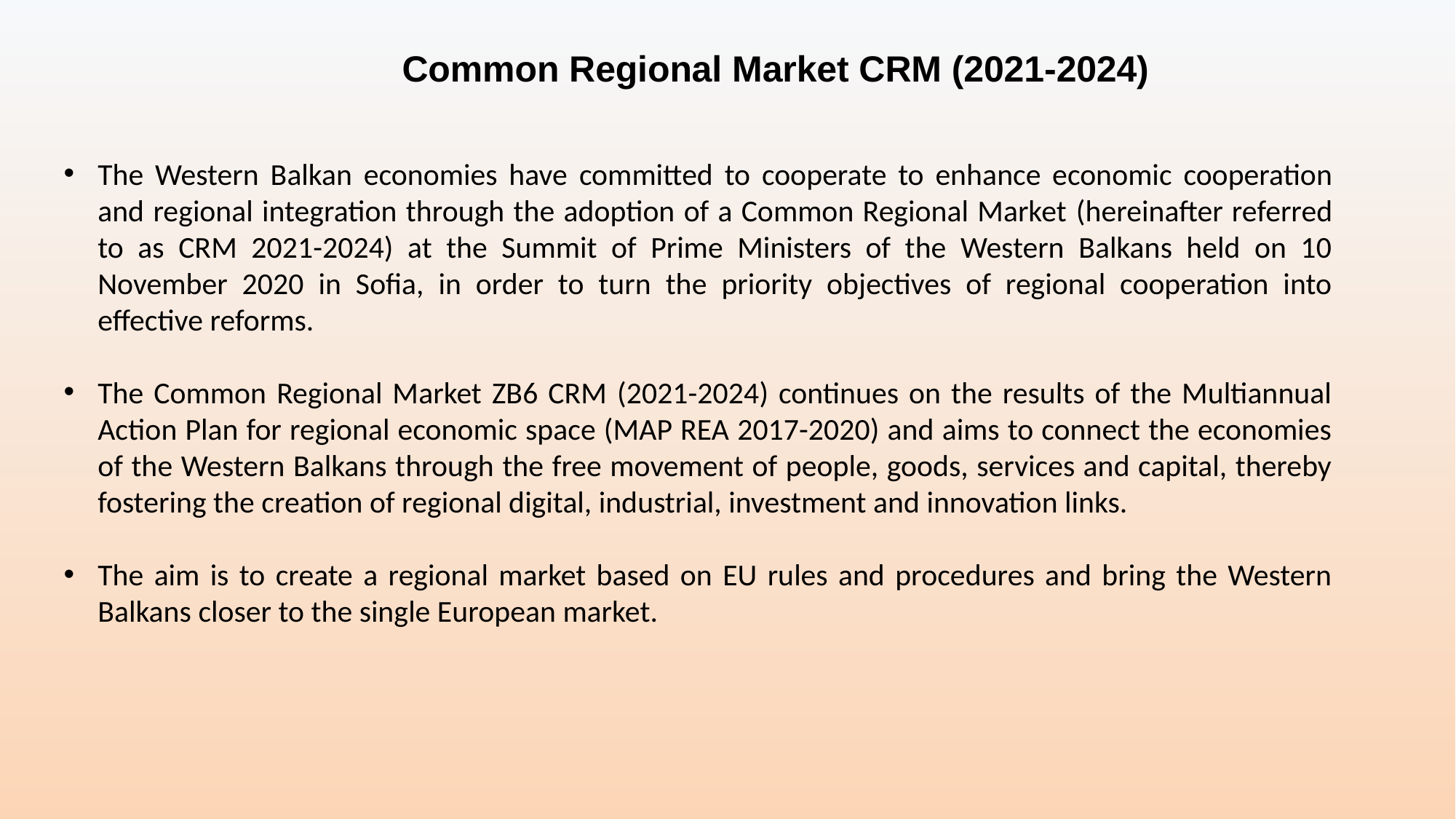

# Common Regional Market CRM (2021-2024)
The Western Balkan economies have committed to cooperate to enhance economic cooperation and regional integration through the adoption of a Common Regional Market (hereinafter referred to as CRM 2021-2024) at the Summit of Prime Ministers of the Western Balkans held on 10 November 2020 in Sofia, in order to turn the priority objectives of regional cooperation into effective reforms.

The Common Regional Market ZB6 CRM (2021-2024) continues on the results of the Multiannual Action Plan for regional economic space (MAP REA 2017-2020) and aims to connect the economies of the Western Balkans through the free movement of people, goods, services and capital, thereby fostering the creation of regional digital, industrial, investment and innovation links.

The aim is to create a regional market based on EU rules and procedures and bring the Western Balkans closer to the single European market.